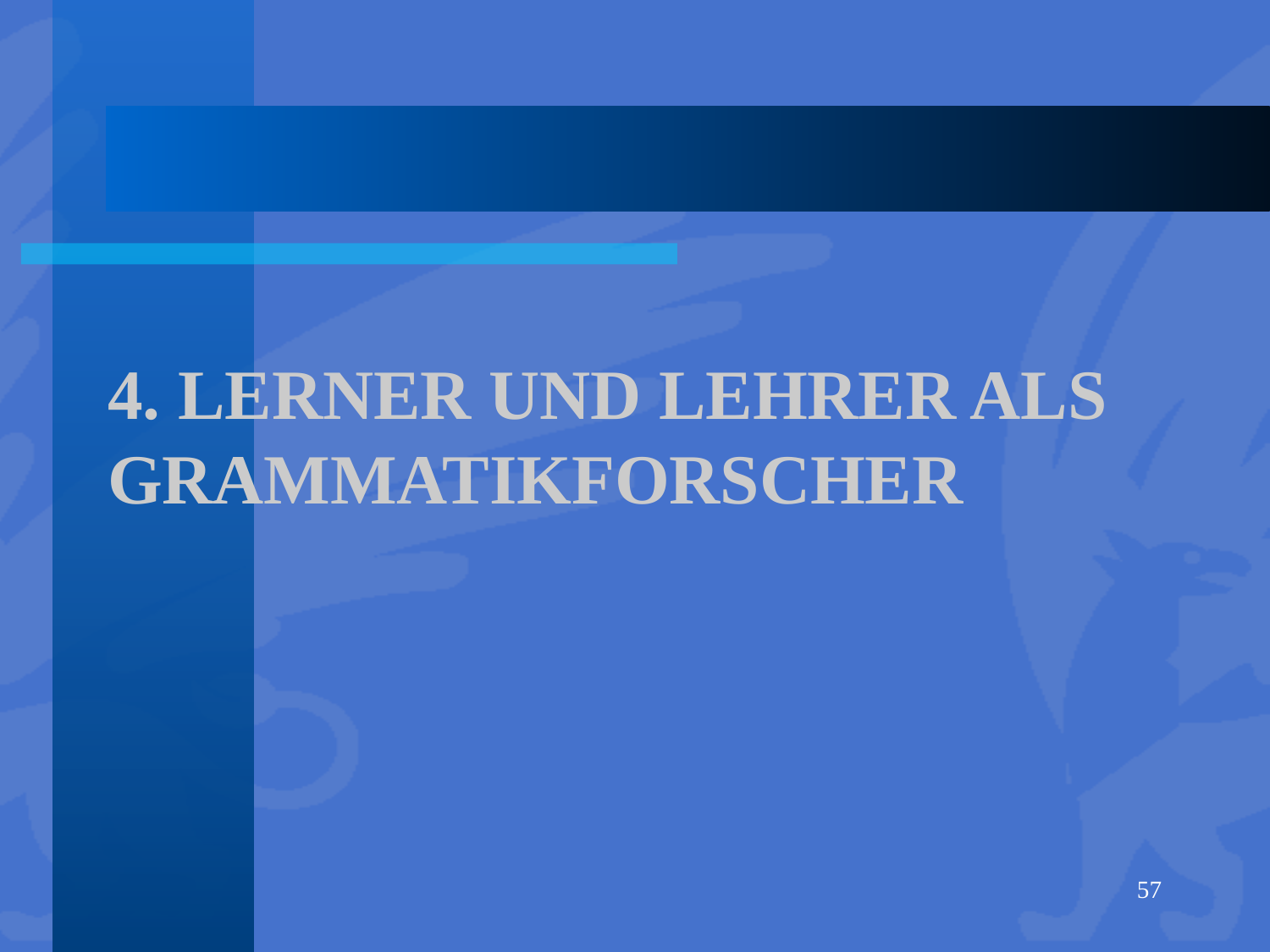

4. Lerner und Lehrer Als Grammatikforscher
#
57